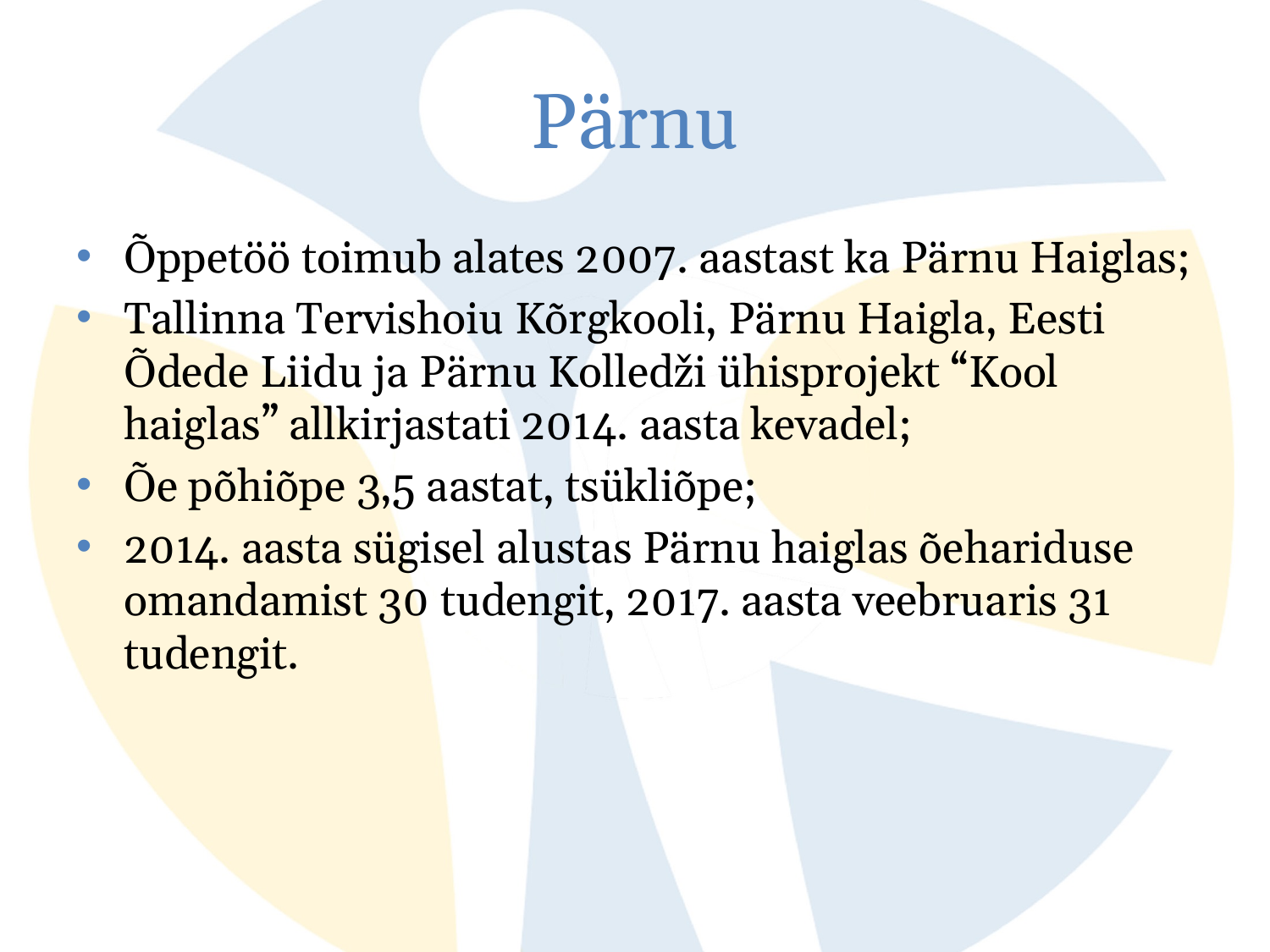

# Pärnu
Õppetöö toimub alates 2007. aastast ka Pärnu Haiglas;
Tallinna Tervishoiu Kõrgkooli, Pärnu Haigla, Eesti Õdede Liidu ja Pärnu Kolledži ühisprojekt “Kool haiglas” allkirjastati 2014. aasta kevadel;
Õe põhiõpe 3,5 aastat, tsükliõpe;
2014. aasta sügisel alustas Pärnu haiglas õehariduse omandamist 30 tudengit, 2017. aasta veebruaris 31 tudengit.